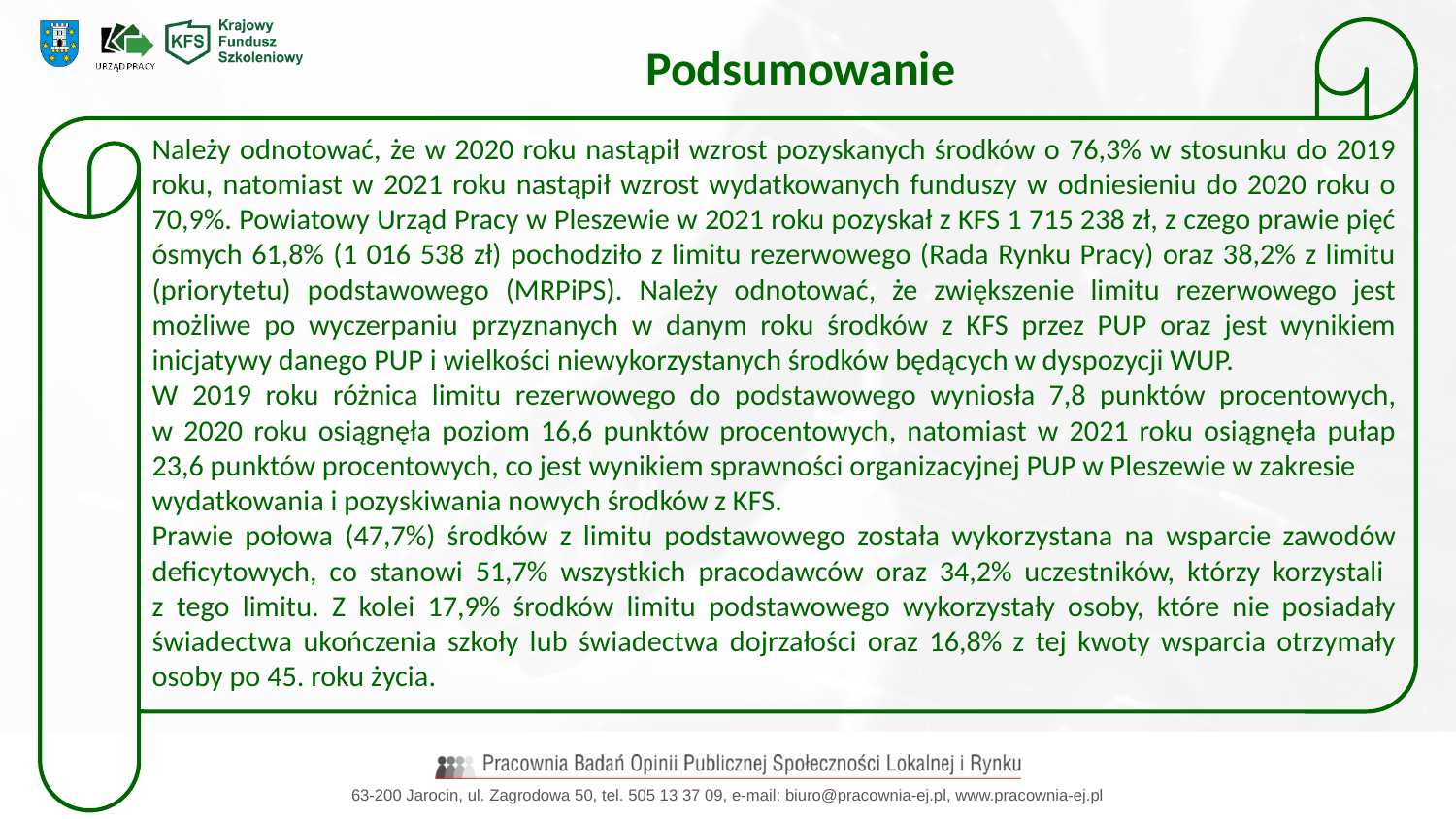

Podsumowanie
Należy odnotować, że w 2020 roku nastąpił wzrost pozyskanych środków o 76,3% w stosunku do 2019 roku, natomiast w 2021 roku nastąpił wzrost wydatkowanych funduszy w odniesieniu do 2020 roku o 70,9%. Powiatowy Urząd Pracy w Pleszewie w 2021 roku pozyskał z KFS 1 715 238 zł, z czego prawie pięć ósmych 61,8% (1 016 538 zł) pochodziło z limitu rezerwowego (Rada Rynku Pracy) oraz 38,2% z limitu (priorytetu) podstawowego (MRPiPS). Należy odnotować, że zwiększenie limitu rezerwowego jest możliwe po wyczerpaniu przyznanych w danym roku środków z KFS przez PUP oraz jest wynikiem inicjatywy danego PUP i wielkości niewykorzystanych środków będących w dyspozycji WUP.
W 2019 roku różnica limitu rezerwowego do podstawowego wyniosła 7,8 punktów procentowych,
w 2020 roku osiągnęła poziom 16,6 punktów procentowych, natomiast w 2021 roku osiągnęła pułap 23,6 punktów procentowych, co jest wynikiem sprawności organizacyjnej PUP w Pleszewie w zakresie
wydatkowania i pozyskiwania nowych środków z KFS.
Prawie połowa (47,7%) środków z limitu podstawowego została wykorzystana na wsparcie zawodów deficytowych, co stanowi 51,7% wszystkich pracodawców oraz 34,2% uczestników, którzy korzystali
z tego limitu. Z kolei 17,9% środków limitu podstawowego wykorzystały osoby, które nie posiadały świadectwa ukończenia szkoły lub świadectwa dojrzałości oraz 16,8% z tej kwoty wsparcia otrzymały osoby po 45. roku życia.